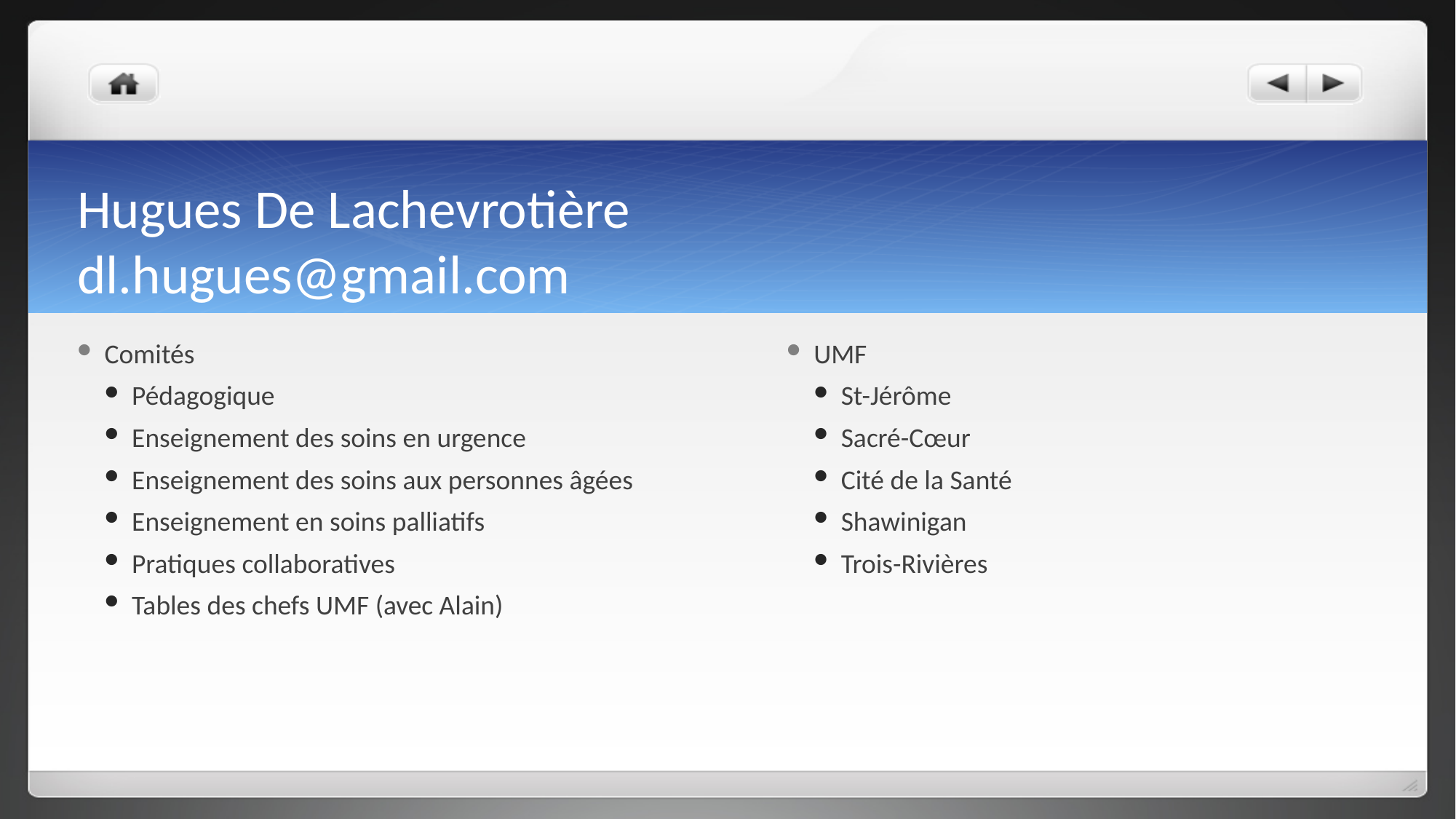

# Hugues De Lachevrotière dl.hugues@gmail.com
Comités
Pédagogique
Enseignement des soins en urgence
Enseignement des soins aux personnes âgées
Enseignement en soins palliatifs
Pratiques collaboratives
Tables des chefs UMF (avec Alain)
UMF
St-Jérôme
Sacré-Cœur
Cité de la Santé
Shawinigan
Trois-Rivières